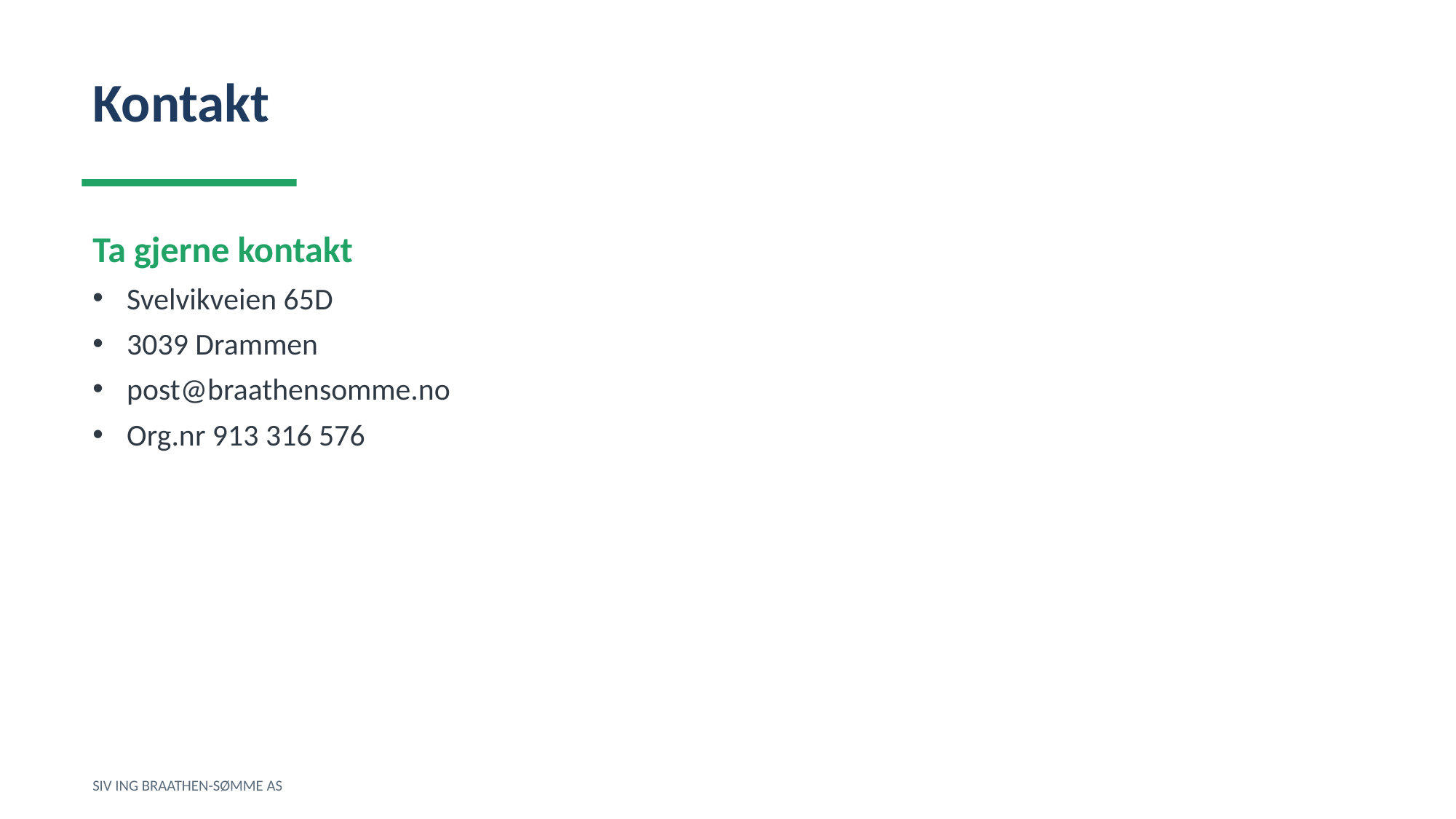

Kontakt

Ta gjerne kontakt
Svelvikveien 65D
3039 Drammen
post@braathensomme.no
Org.nr 913 316 576
SIV ING BRAATHEN-SØMME AS